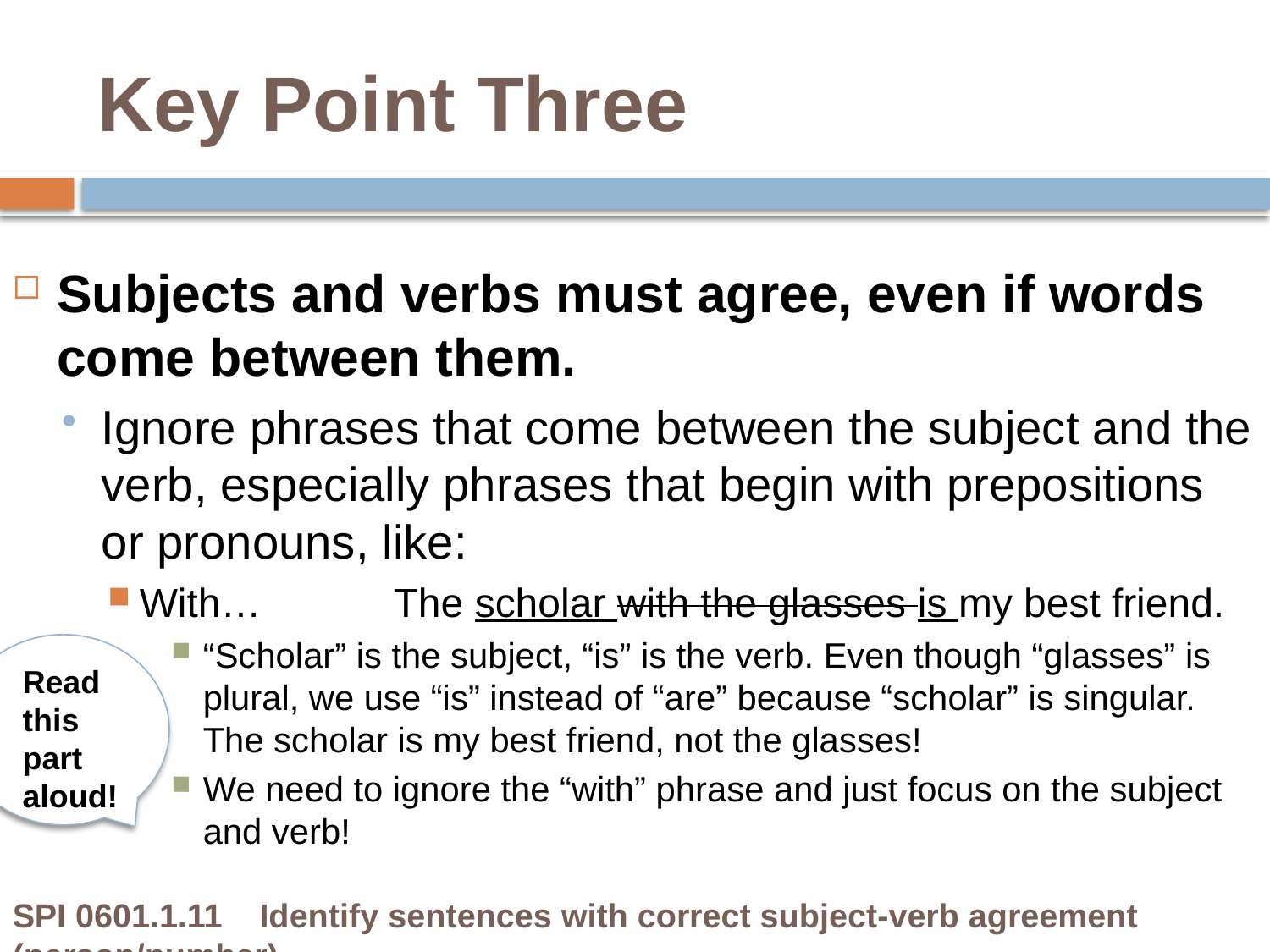

# Key Point Three
Subjects and verbs must agree, even if words come between them.
Ignore phrases that come between the subject and the verb, especially phrases that begin with prepositions or pronouns, like:
With…		The scholar with the glasses is my best friend.
“Scholar” is the subject, “is” is the verb. Even though “glasses” is plural, we use “is” instead of “are” because “scholar” is singular. The scholar is my best friend, not the glasses!
We need to ignore the “with” phrase and just focus on the subject and verb!

Read this part aloud!
SPI 0601.1.11    Identify sentences with correct subject-verb agreement (person/number).